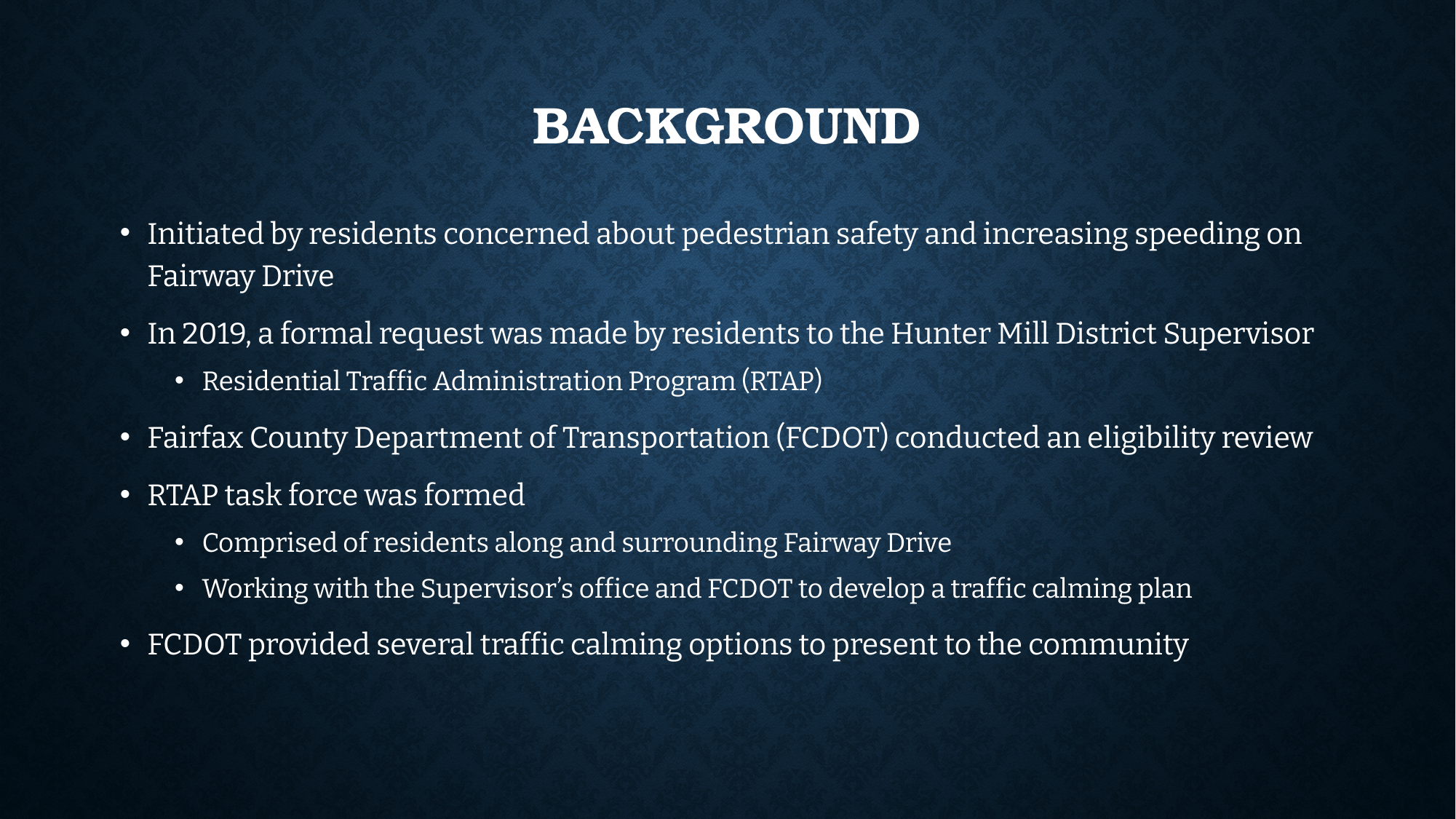

# BACKGROUND
Initiated by residents concerned about pedestrian safety and increasing speeding on Fairway Drive
In 2019, a formal request was made by residents to the Hunter Mill District Supervisor
Residential Traffic Administration Program (RTAP)
Fairfax County Department of Transportation (FCDOT) conducted an eligibility review
RTAP task force was formed
Comprised of residents along and surrounding Fairway Drive
Working with the Supervisor’s office and FCDOT to develop a traffic calming plan
FCDOT provided several traffic calming options to present to the community